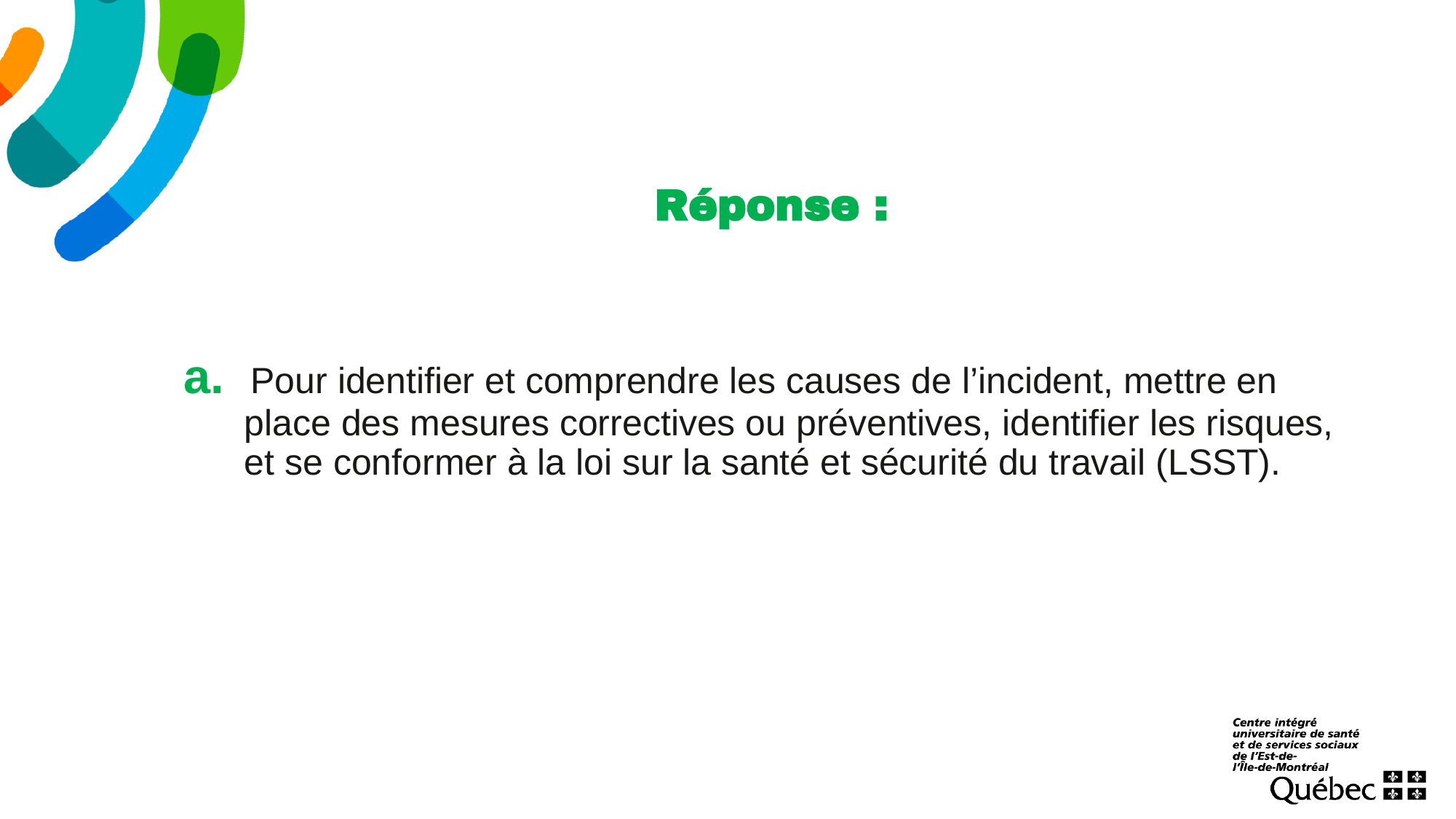

# Réponse :

a.  Pour identifier et comprendre les causes de l’incident, mettre en
      place des mesures correctives ou préventives, identifier les risques,
      et se conformer à la loi sur la santé et sécurité du travail (LSST).